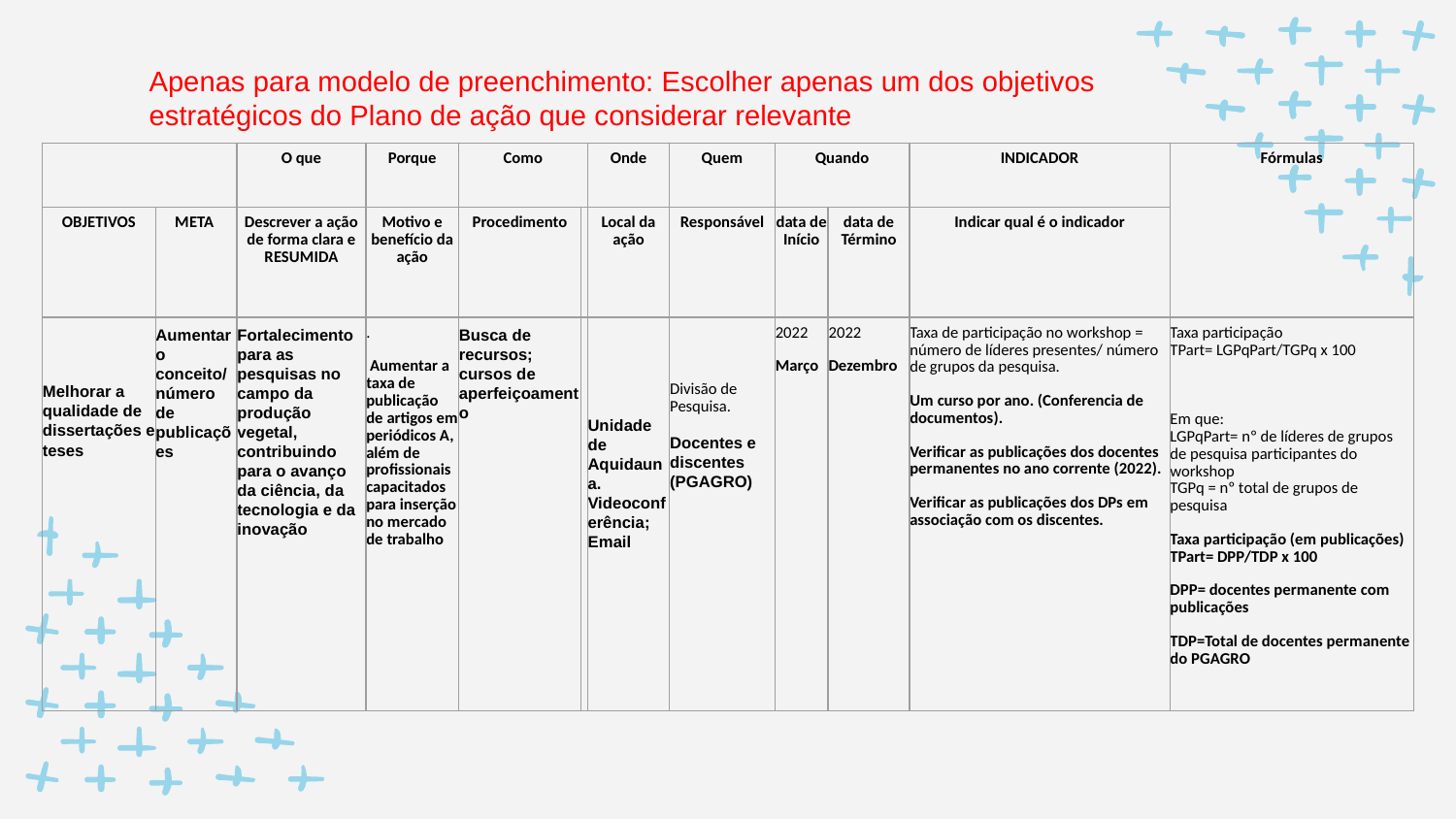

Apenas para modelo de preenchimento: Escolher apenas um dos objetivos estratégicos do Plano de ação que considerar relevante
|  |  | O que | Porque | Como |  | Onde | Quem | Quando |  | INDICADOR | Fórmulas |
| --- | --- | --- | --- | --- | --- | --- | --- | --- | --- | --- | --- |
| OBJETIVOS | META | Descrever a ação de forma clara e RESUMIDA | Motivo e benefício da ação | Procedimento |  | Local da ação | Responsável | data de Início | data de Término | Indicar qual é o indicador |  |
| Melhorar a qualidade de dissertações e teses | Aumentar o conceito/número de publicações | Fortalecimento para as pesquisas no campo da produção vegetal, contribuindo para o avanço da ciência, da tecnologia e da inovação | . Aumentar a taxa de publicação de artigos em periódicos A, além de profissionais capacitados para inserção no mercado de trabalho | Busca de recursos; cursos de aperfeiçoamento |  | Unidade de Aquidauna. Videoconferência; Email | Divisão de Pesquisa. Docentes e discentes (PGAGRO) | 2022 Março | 2022 Dezembro | Taxa de participação no workshop = número de líderes presentes/ número de grupos da pesquisa. Um curso por ano. (Conferencia de documentos). Verificar as publicações dos docentes permanentes no ano corrente (2022). Verificar as publicações dos DPs em associação com os discentes. | Taxa participação TPart= LGPqPart/TGPq x 100 Em que: LGPqPart= nº de líderes de grupos de pesquisa participantes do workshop TGPq = nº total de grupos de pesquisa Taxa participação (em publicações) TPart= DPP/TDP x 100 DPP= docentes permanente com publicações TDP=Total de docentes permanente do PGAGRO |